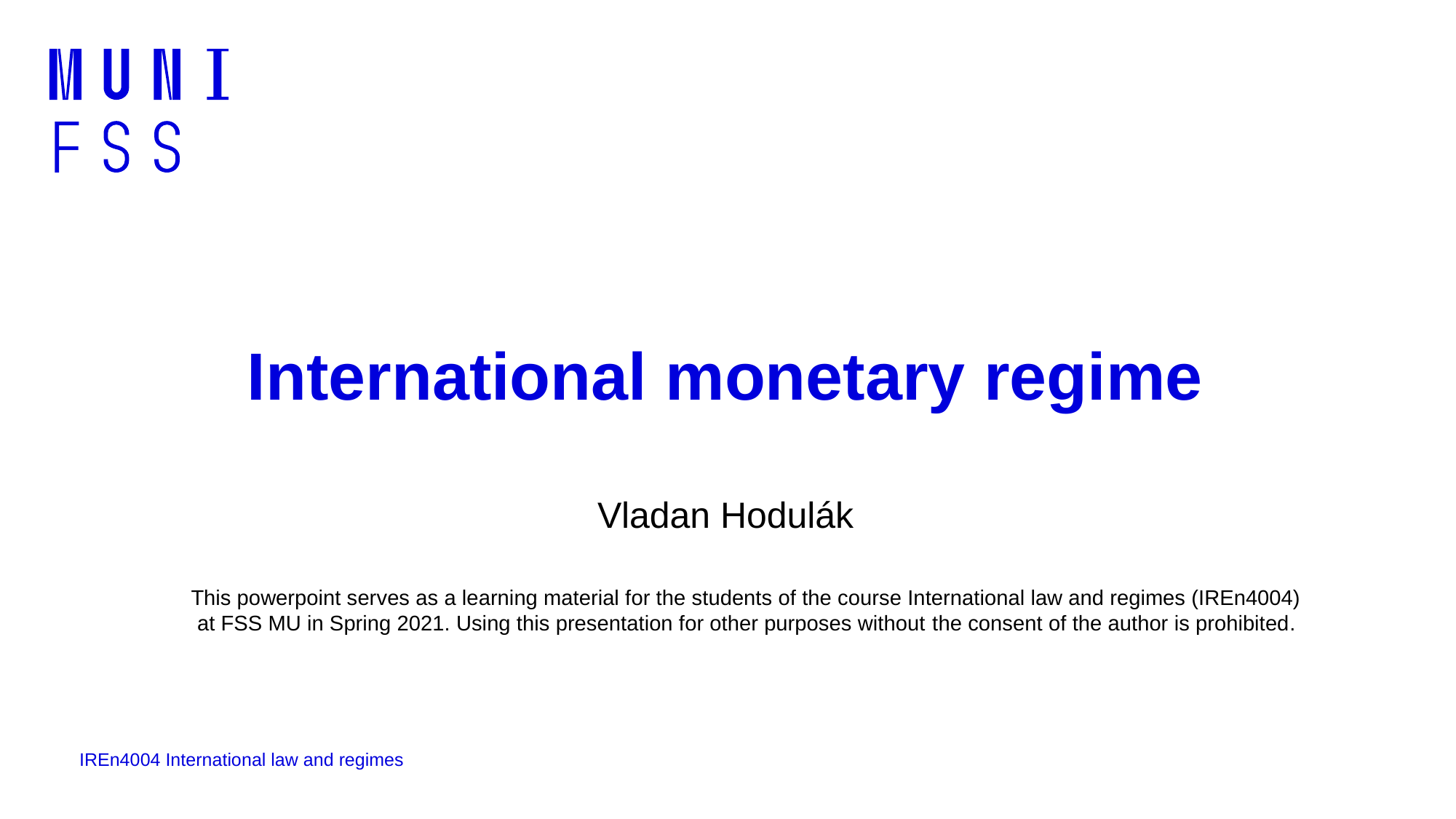

# International monetary regime
Vladan Hodulák

This powerpoint serves as a learning material for the students of the course International law and regimes (IREn4004) at FSS MU in Spring 2021. Using this presentation for other purposes without the consent of the author is prohibited.
IREn4004 International law and regimes